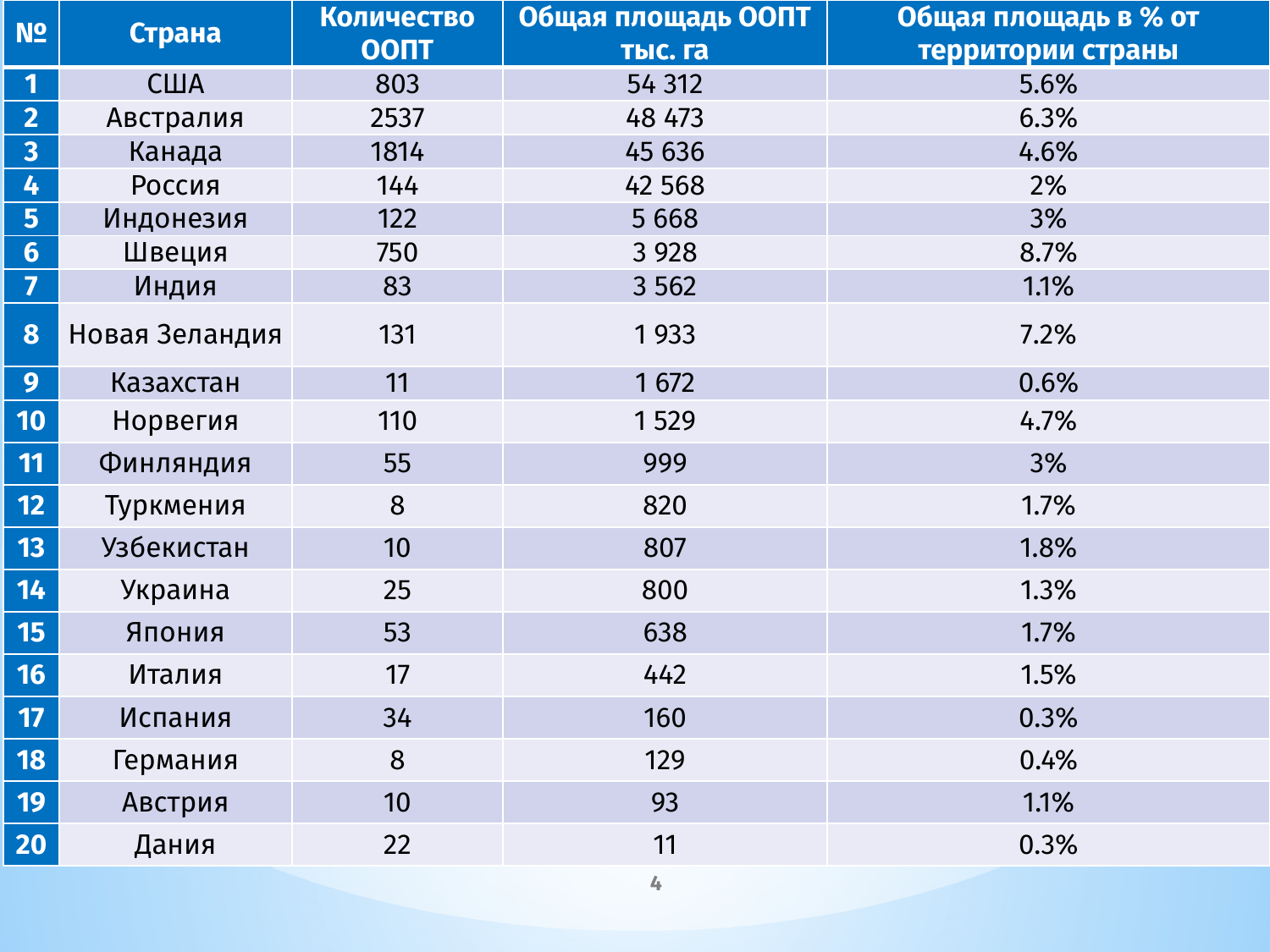

| № | Страна | Количество ООПТ | Общая площадь ООПТ тыс. га | Общая площадь в % от территории страны |
| --- | --- | --- | --- | --- |
| 1 | США | 803 | 54 312 | 5.6% |
| 2 | Австралия | 2537 | 48 473 | 6.3% |
| 3 | Канада | 1814 | 45 636 | 4.6% |
| 4 | Россия | 144 | 42 568 | 2% |
| 5 | Индонезия | 122 | 5 668 | 3% |
| 6 | Швеция | 750 | 3 928 | 8.7% |
| 7 | Индия | 83 | 3 562 | 1.1% |
| 8 | Новая Зеландия | 131 | 1 933 | 7.2% |
| 9 | Казахстан | 11 | 1 672 | 0.6% |
| 10 | Норвегия | 110 | 1 529 | 4.7% |
| 11 | Финляндия | 55 | 999 | 3% |
| 12 | Туркмения | 8 | 820 | 1.7% |
| 13 | Узбекистан | 10 | 807 | 1.8% |
| 14 | Украина | 25 | 800 | 1.3% |
| 15 | Япония | 53 | 638 | 1.7% |
| 16 | Италия | 17 | 442 | 1.5% |
| 17 | Испания | 34 | 160 | 0.3% |
| 18 | Германия | 8 | 129 | 0.4% |
| 19 | Австрия | 10 | 93 | 1.1% |
| 20 | Дания | 22 | 11 | 0.3% |
4